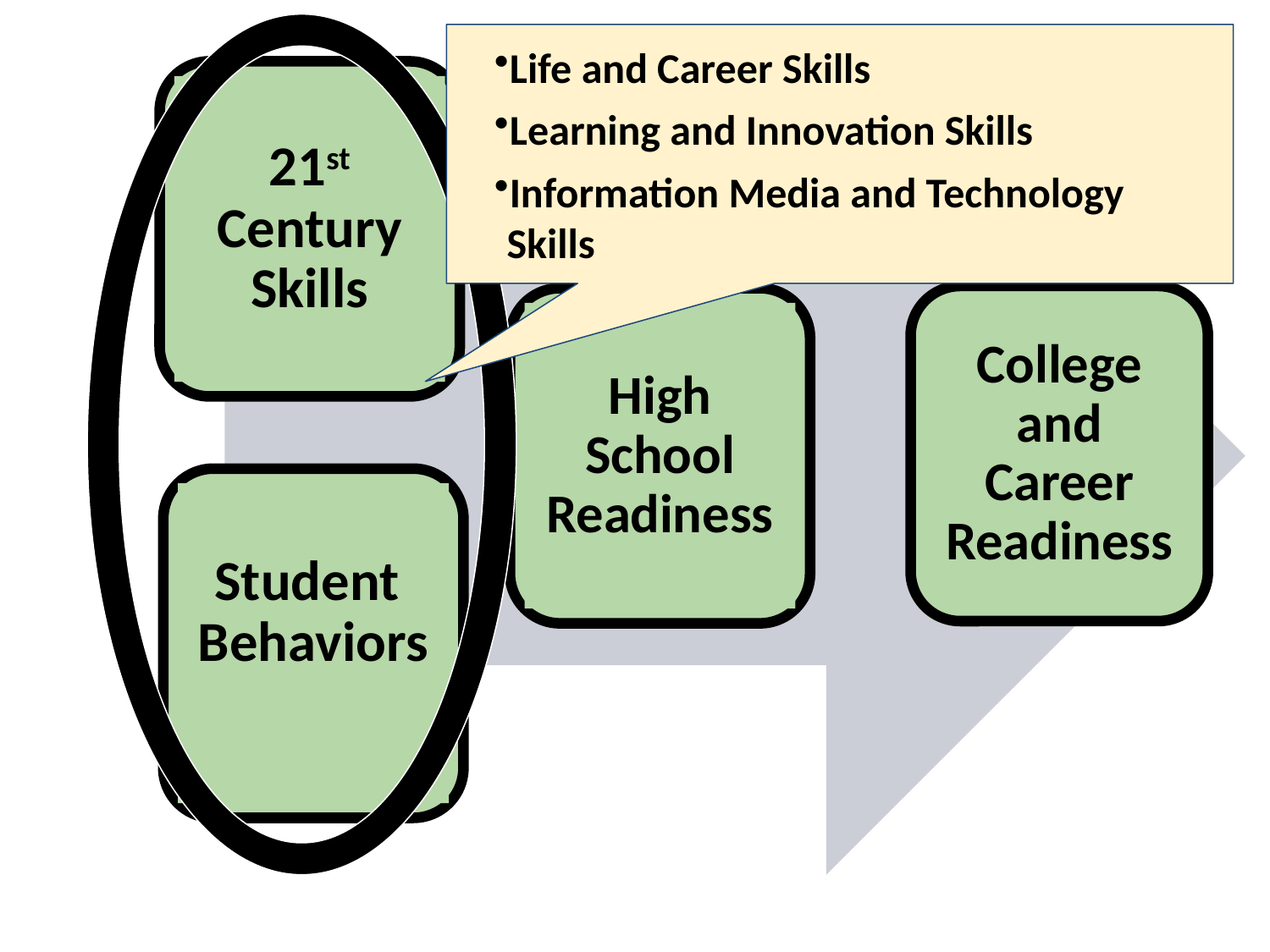

Life and Career Skills
Learning and Innovation Skills
Information Media and Technology Skills

21st Century Skills

College and Career Readiness
High School Readiness

Student  Behaviors